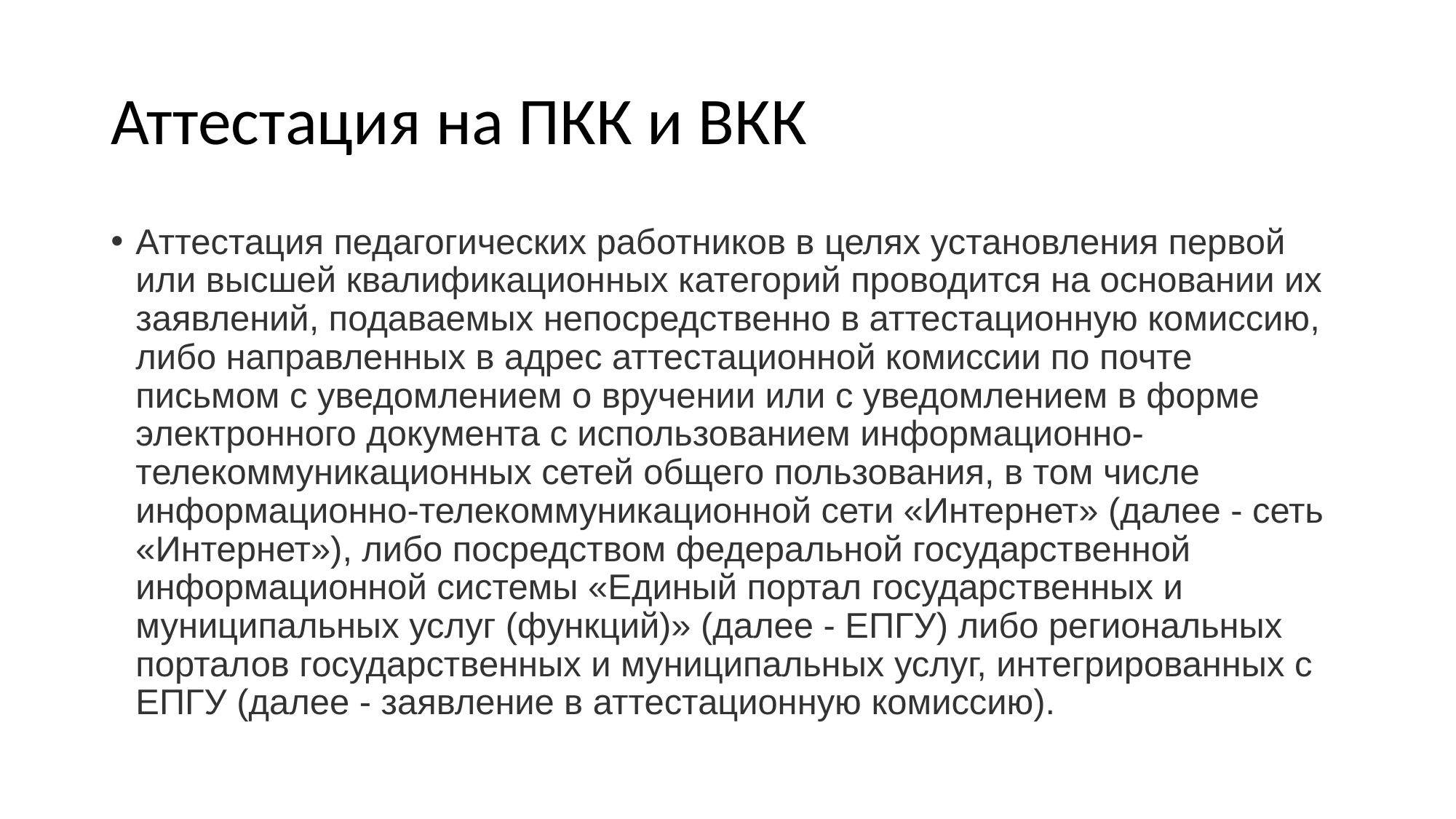

# Аттестация на ПКК и ВКК
Аттестация педагогических работников в целях установления первой или высшей квалификационных категорий проводится на основании их заявлений, подаваемых непосредственно в аттестационную комиссию, либо направленных в адрес аттестационной комиссии по почте письмом с уведомлением о вручении или с уведомлением в форме электронного документа с использованием информационно-телекоммуникационных сетей общего пользования, в том числе информационно-телекоммуникационной сети «Интернет» (далее - сеть «Интернет»), либо посредством федеральной государственной информационной системы «Единый портал государственных и муниципальных услуг (функций)» (далее - ЕПГУ) либо региональных порталов государственных и муниципальных услуг, интегрированных с ЕПГУ (далее - заявление в аттестационную комиссию).